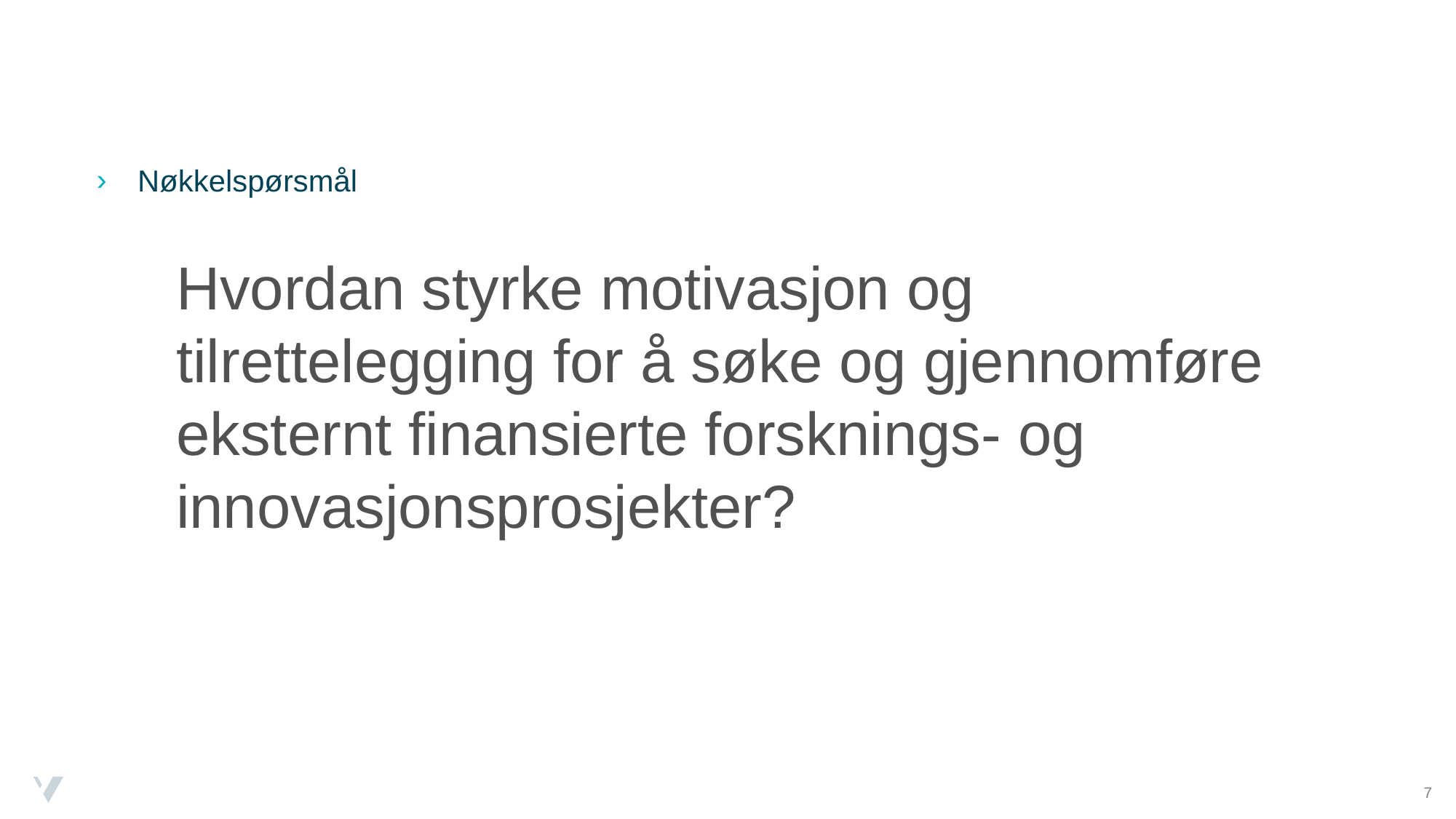

#
Nøkkelspørsmål
Hvordan styrke motivasjon og tilrettelegging for å søke og gjennomføre eksternt finansierte forsknings- og innovasjonsprosjekter?
7